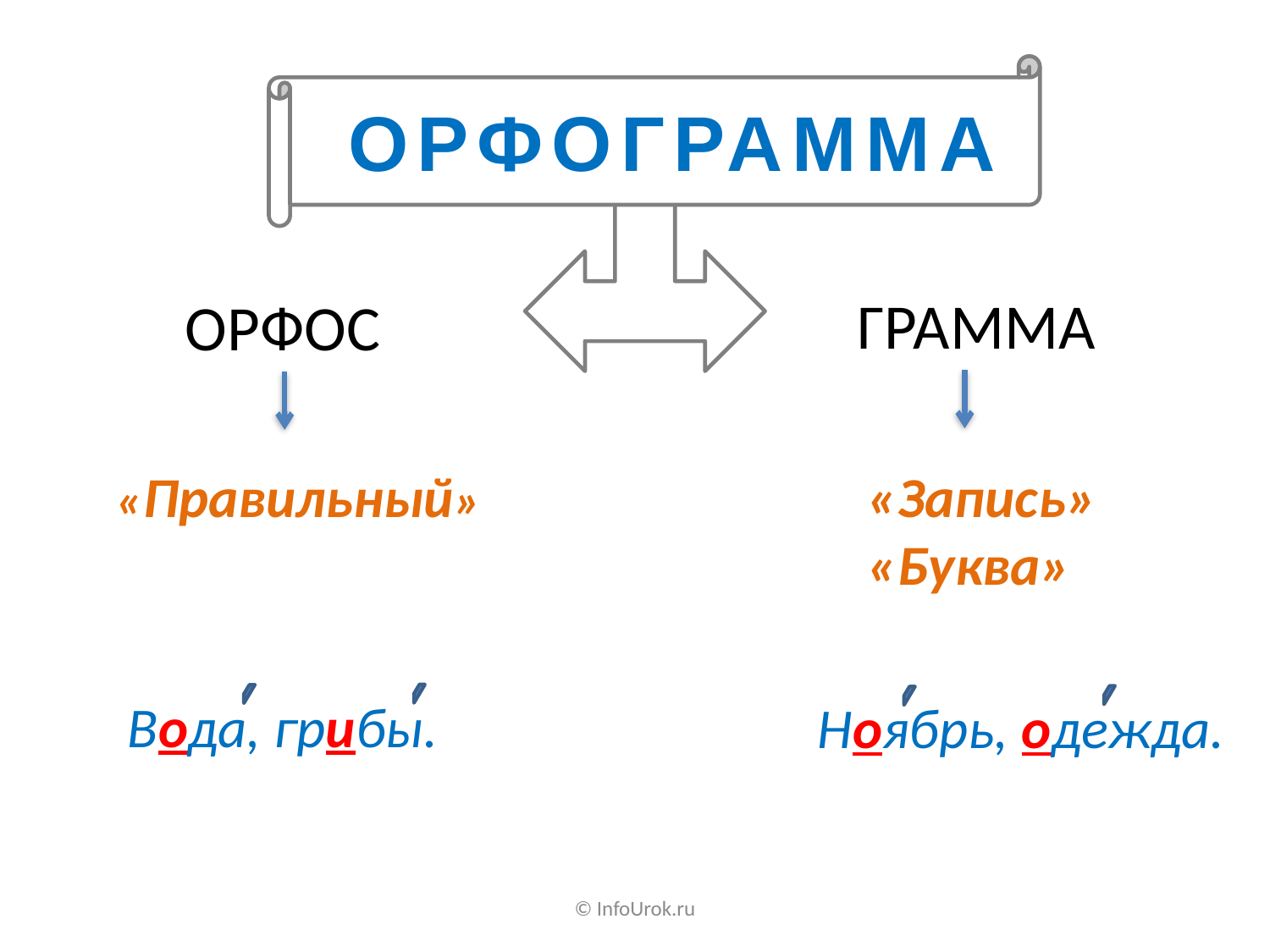

ОРФОГРАММА

ГРАММА
ОРФОС

«Правильный»
«Запись»
«Буква»

Вода, грибы.

Ноябрь, одежда.

© InfoUrok.ru